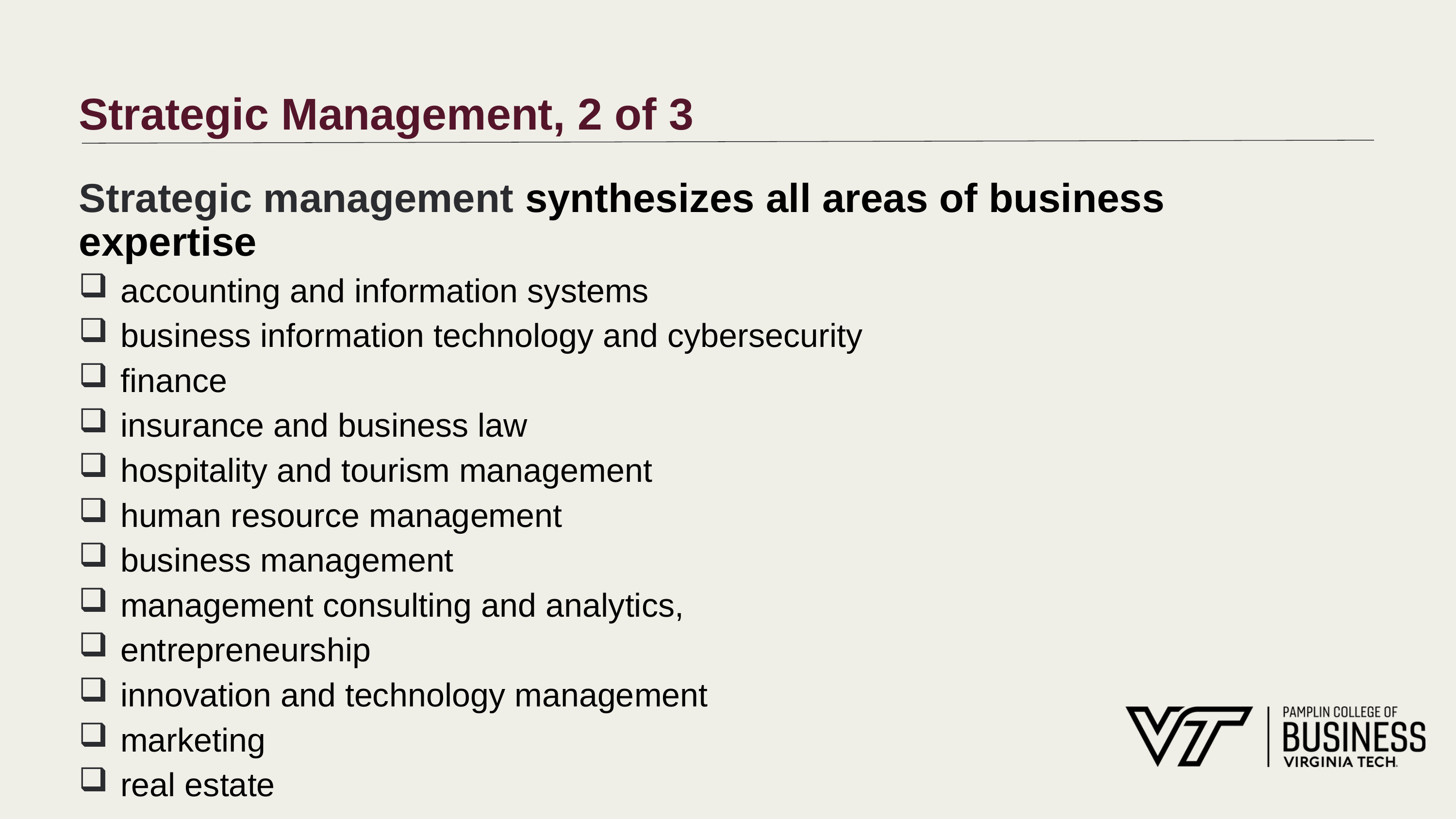

# Strategic Management, 2 of 3
Strategic management synthesizes all areas of business expertise
accounting and information systems
business information technology and cybersecurity
finance
insurance and business law
hospitality and tourism management
human resource management
business management
management consulting and analytics,
entrepreneurship
innovation and technology management
marketing
real estate